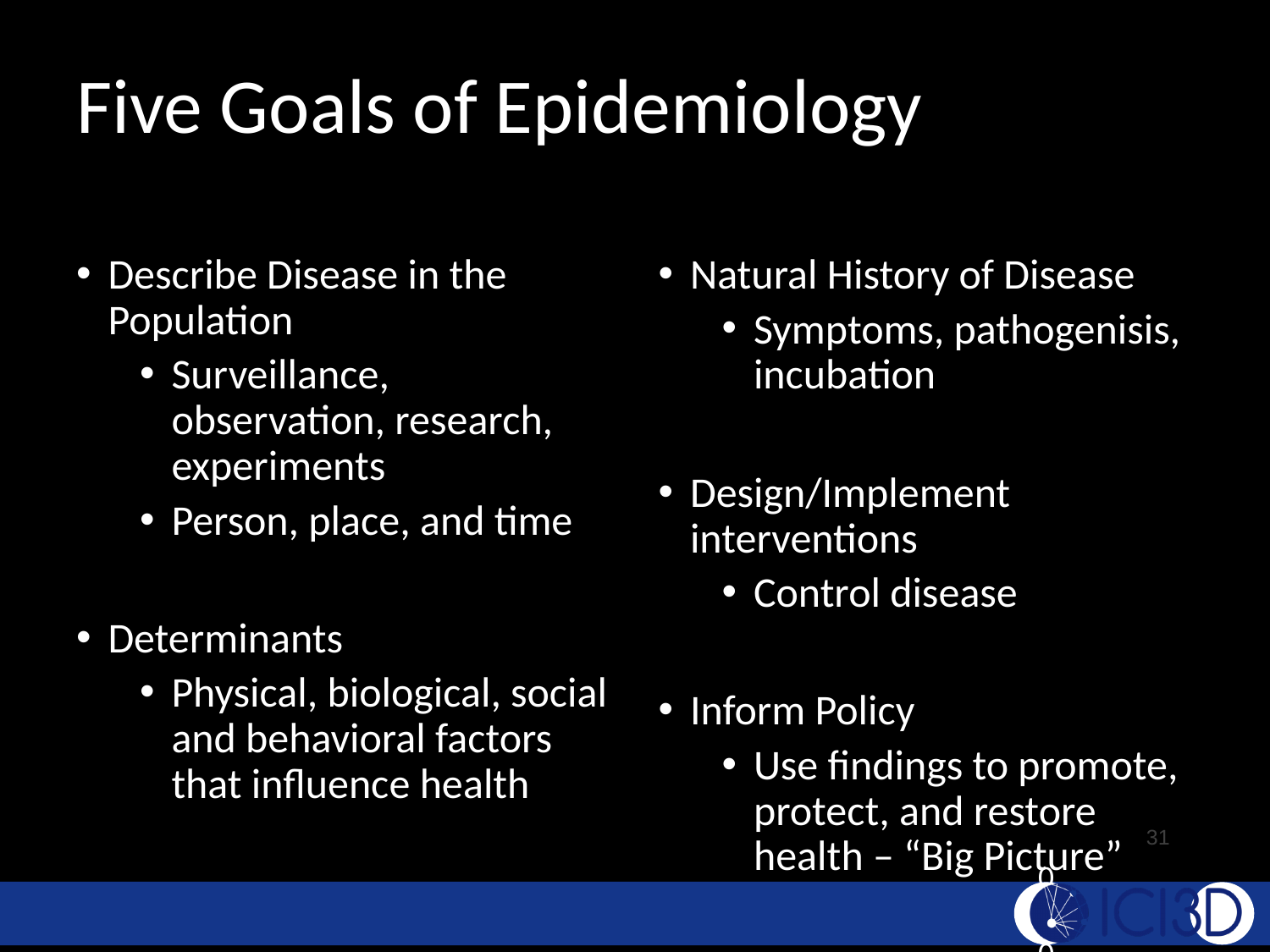

# Five Goals of Epidemiology
Describe Disease in the Population
Surveillance, observation, research, experiments
Person, place, and time

Determinants
Physical, biological, social and behavioral factors that influence health
Natural History of Disease
Symptoms, pathogenisis, incubation

Design/Implement interventions
Control disease

Inform Policy
Use findings to promote, protect, and restore health – “Big Picture”
31